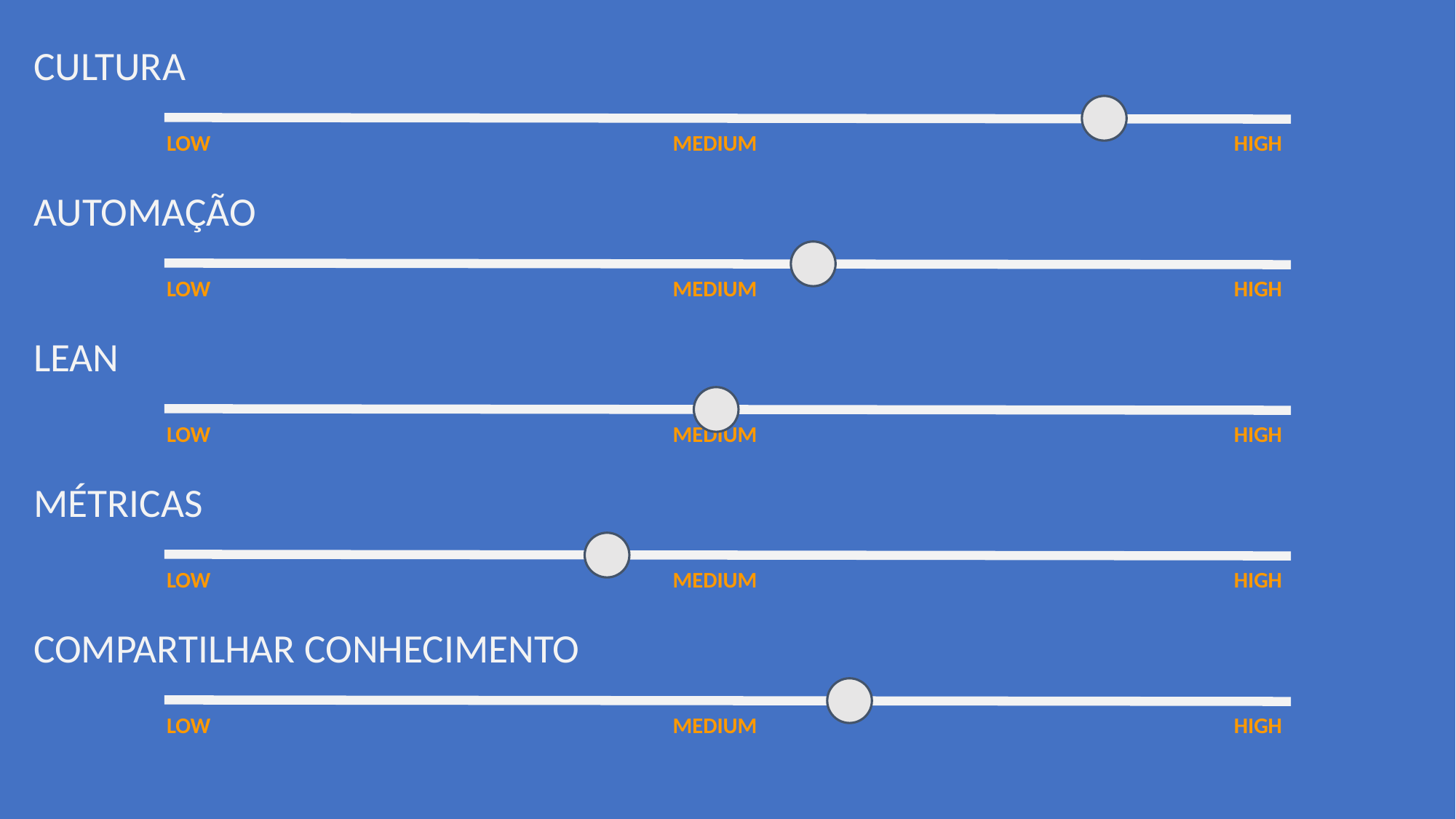

CULTURA

LOW
MEDIUM
HIGH
AUTOMAÇÃO

LOW
MEDIUM
HIGH
LEAN

LOW
MEDIUM
HIGH
MÉTRICAS

LOW
MEDIUM
HIGH
COMPARTILHAR CONHECIMENTO

LOW
MEDIUM
HIGH